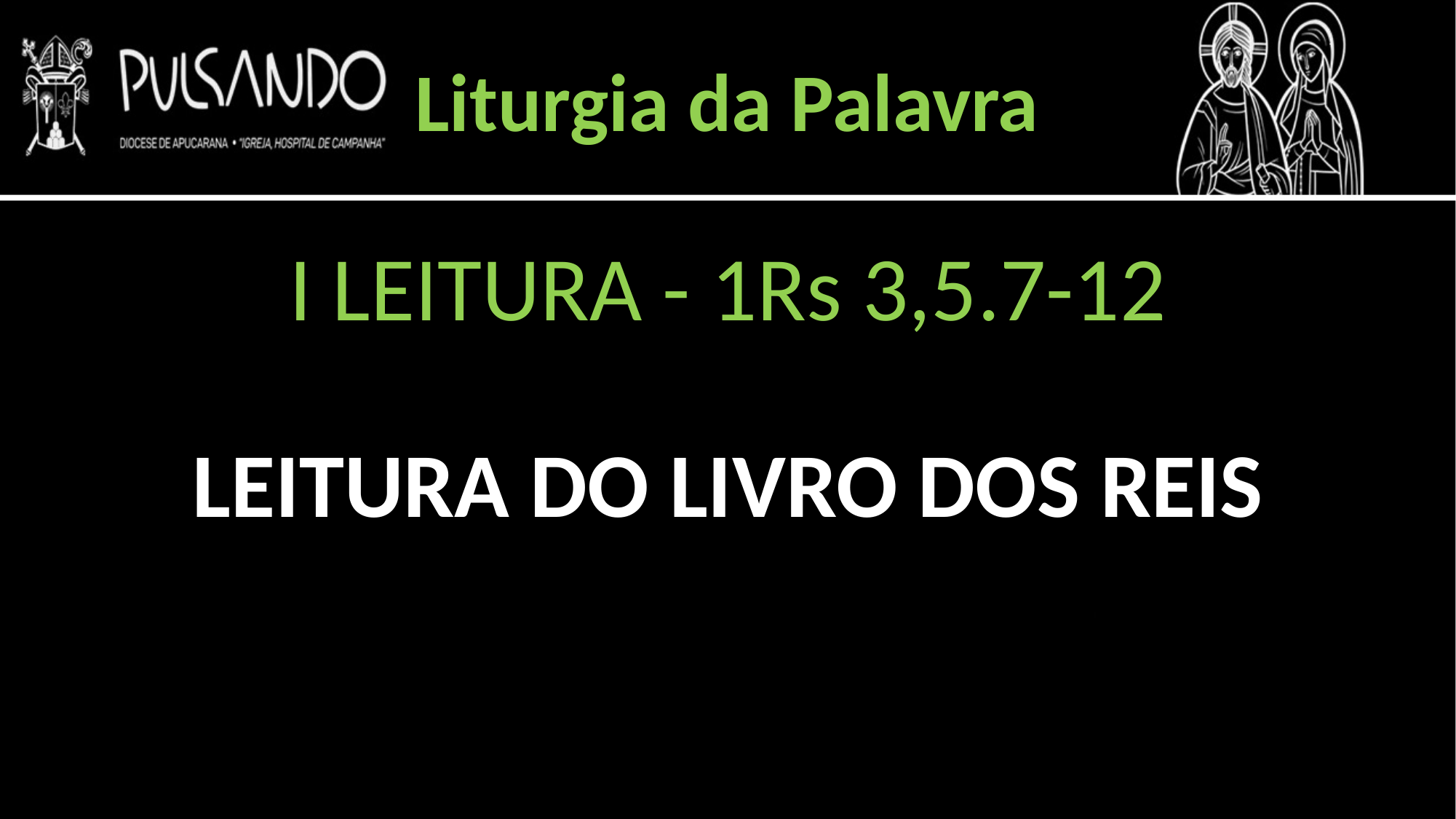

Liturgia da Palavra

I LEITURA - 1Rs 3,5.7-12

LEITURA DO LIVRO DOS REIS